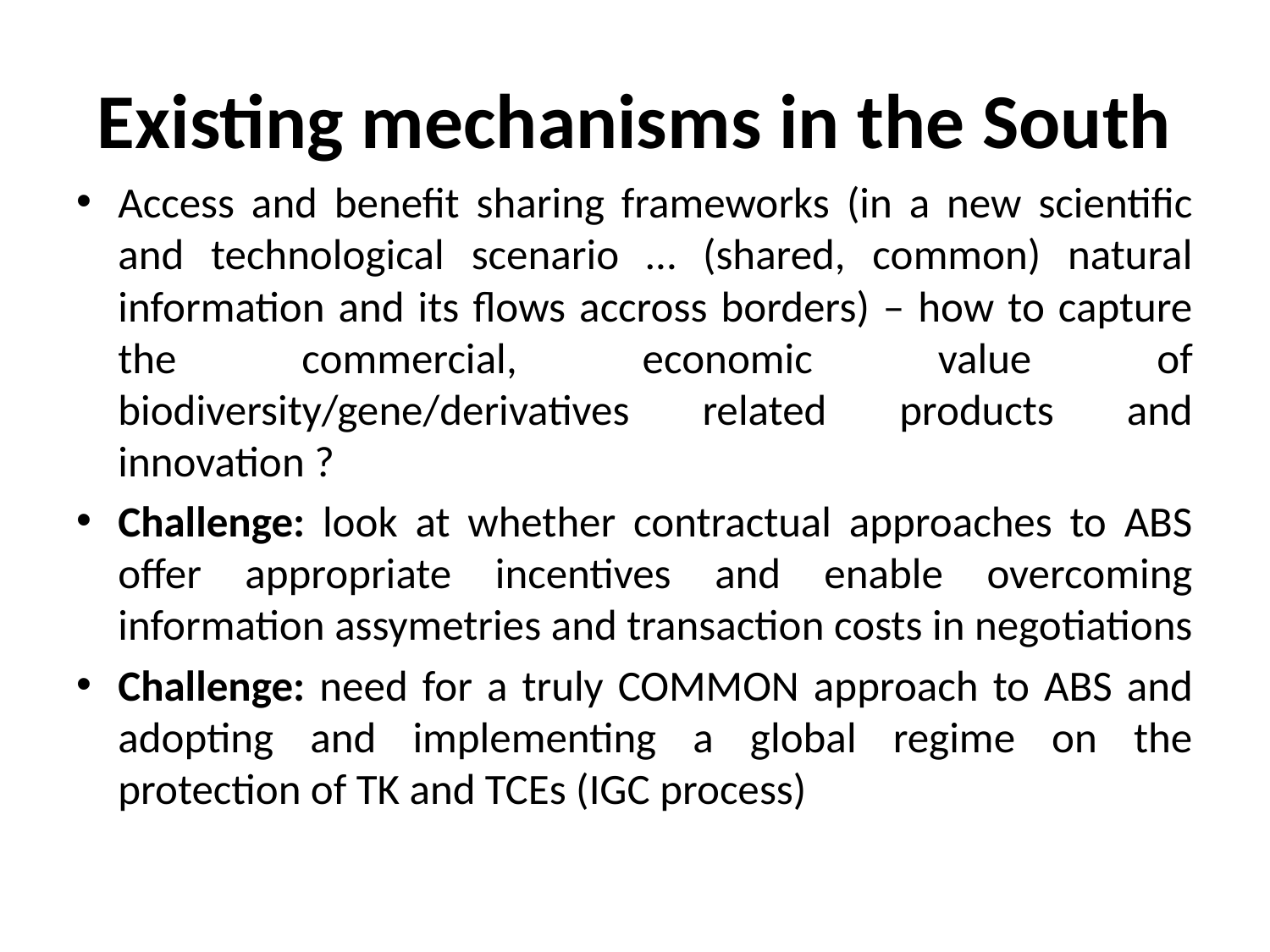

# Existing mechanisms in the South
Access and benefit sharing frameworks (in a new scientific and technological scenario … (shared, common) natural information and its flows accross borders) – how to capture the commercial, economic value of biodiversity/gene/derivatives related products and innovation ?
Challenge: look at whether contractual approaches to ABS offer appropriate incentives and enable overcoming information assymetries and transaction costs in negotiations
Challenge: need for a truly COMMON approach to ABS and adopting and implementing a global regime on the protection of TK and TCEs (IGC process)